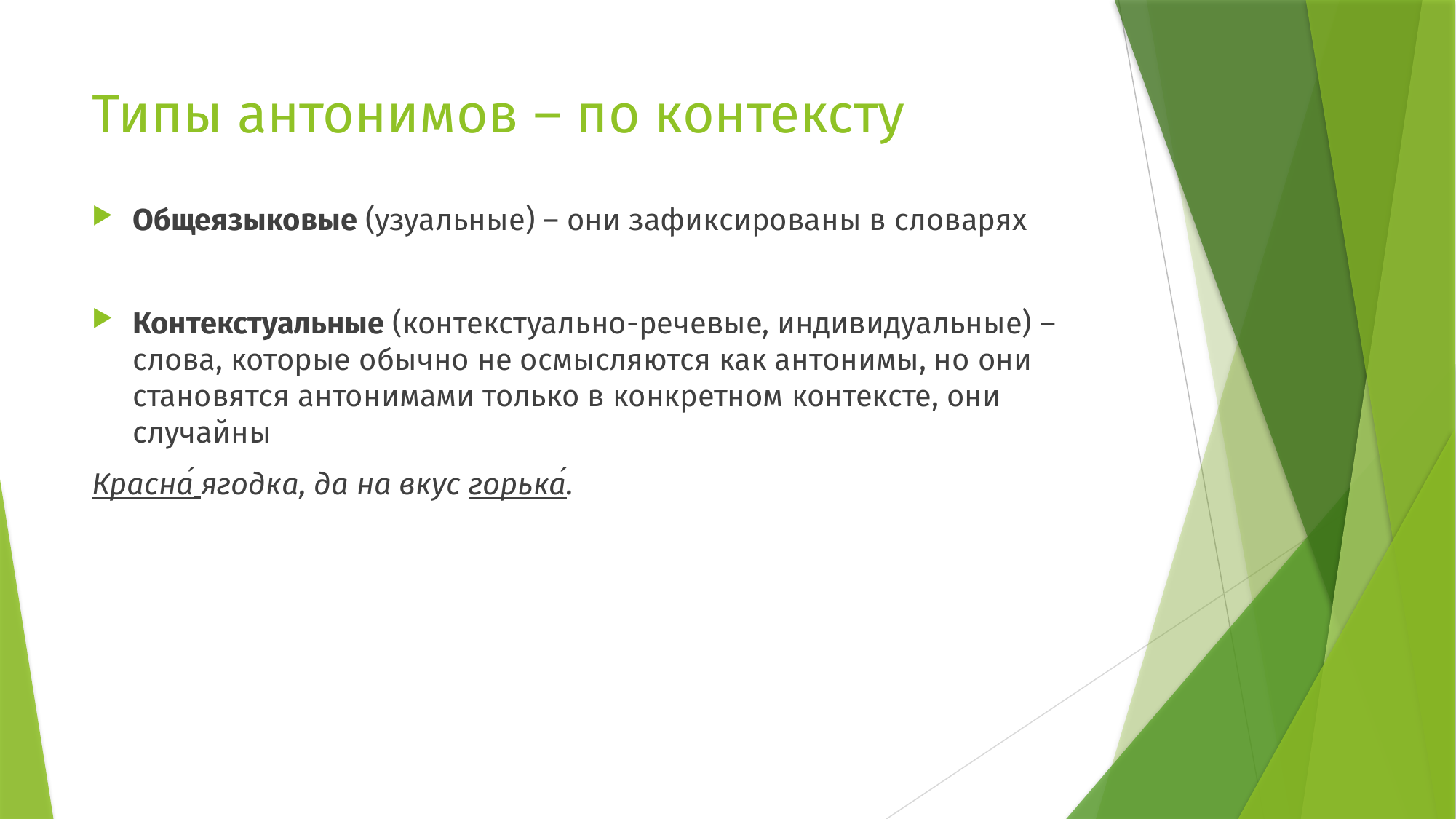

# Типы антонимов – по контексту
Общеязыковые (узуальные) – они зафиксированы в словарях

Контекстуальные (контекстуально-речевые, индивидуальные) – слова, которые обычно не осмысляются как антонимы, но они становятся антонимами только в конкретном контексте, они случайны
Красна́ ягодка, да на вкус горька́.